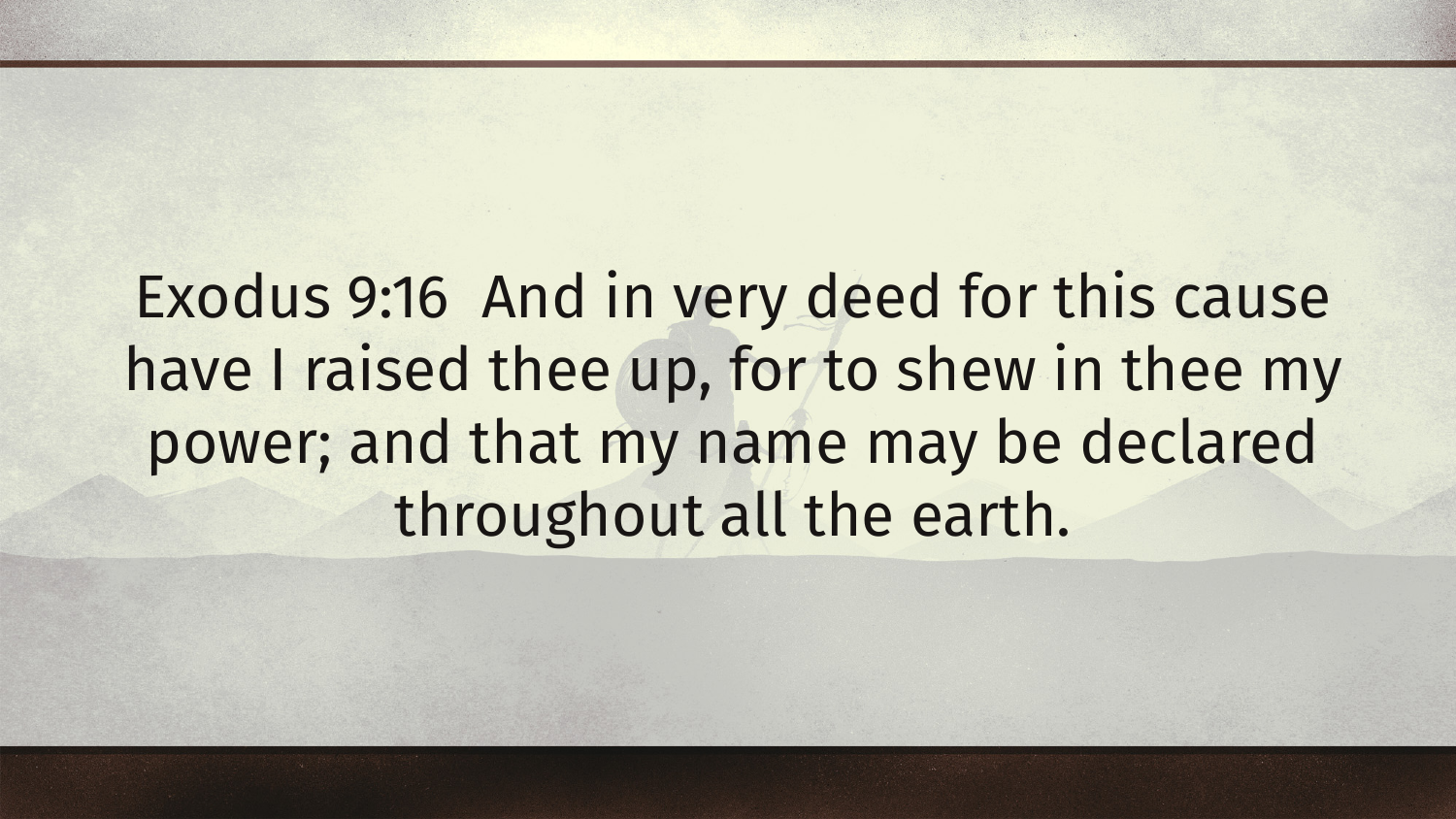

Exodus 9:16  And in very deed for this cause have I raised thee up, for to shew in thee my power; and that my name may be declared throughout all the earth.